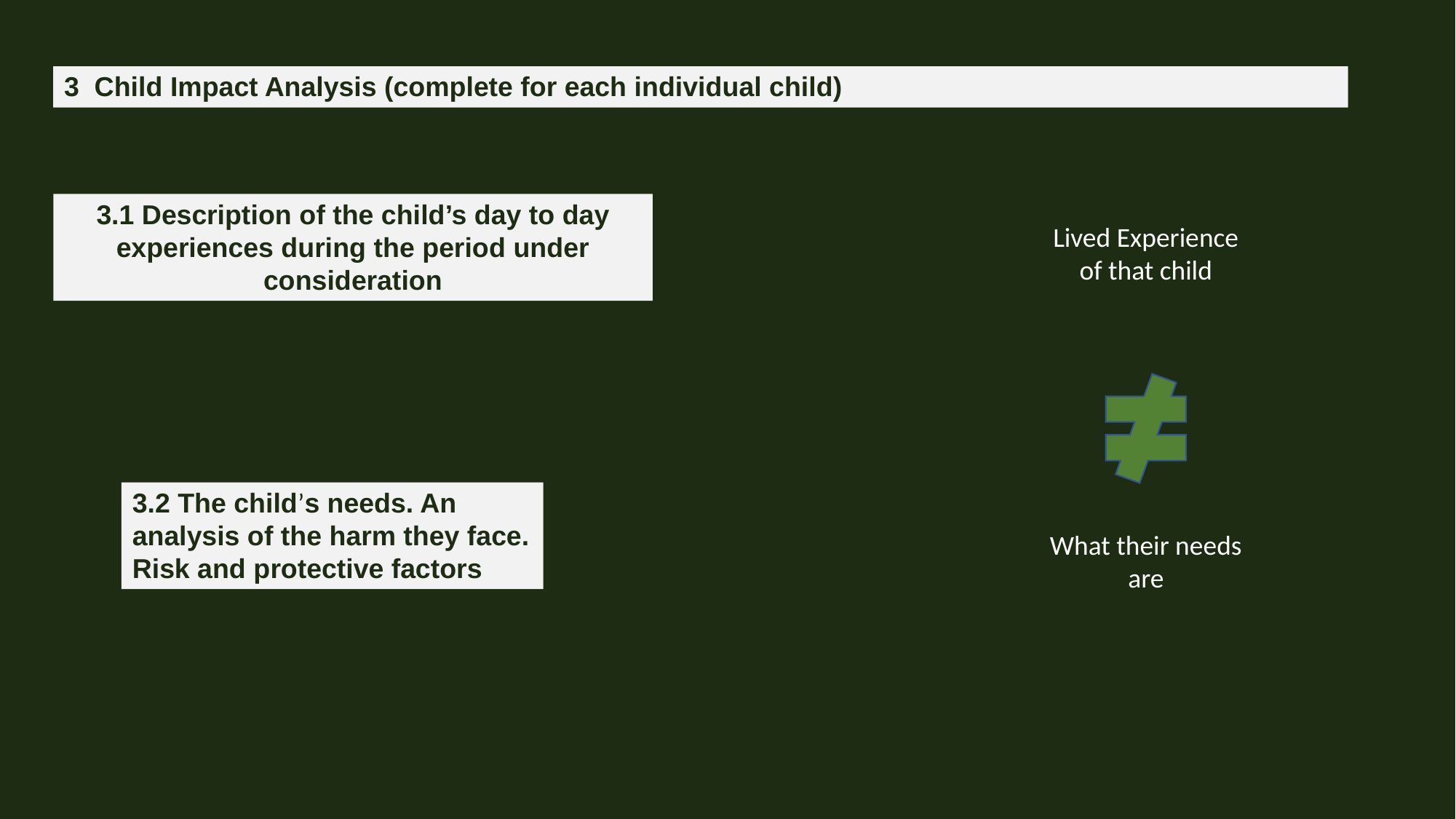

3  Child Impact Analysis (complete for each individual child)
3.1 Description of the child’s day to day experiences during the period under consideration
Lived Experience of that child

3.2 The child’s needs. An analysis of the harm they face. Risk and protective factors
What their needs are